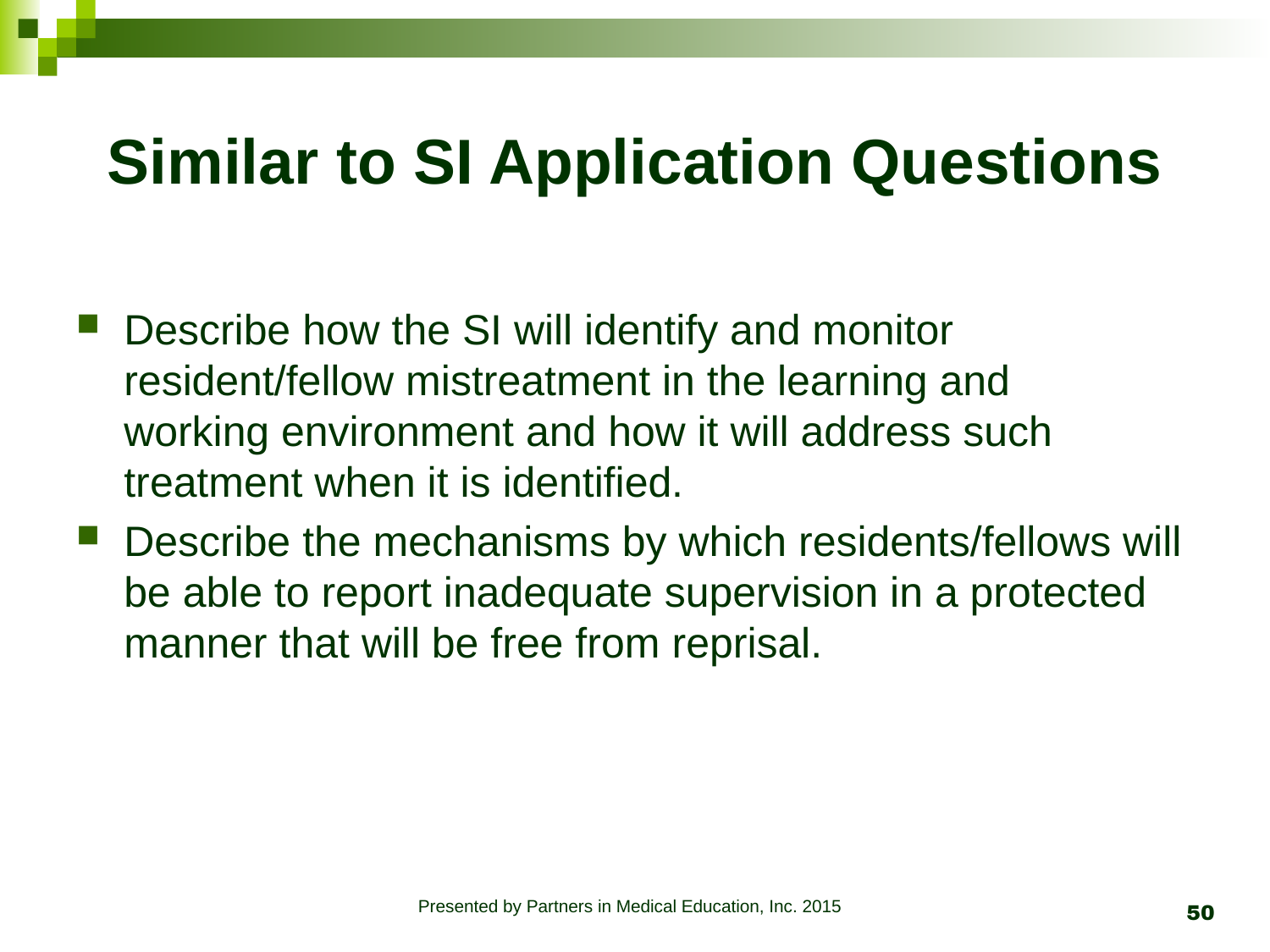

# Similar to SI Application Questions
Describe how the SI will identify and monitor resident/fellow mistreatment in the learning and
working environment and how it will address such treatment when it is identified.
Describe the mechanisms by which residents/fellows will be able to report inadequate supervision in a protected manner that will be free from reprisal.

50
Presented by Partners in Medical Education, Inc. 2015